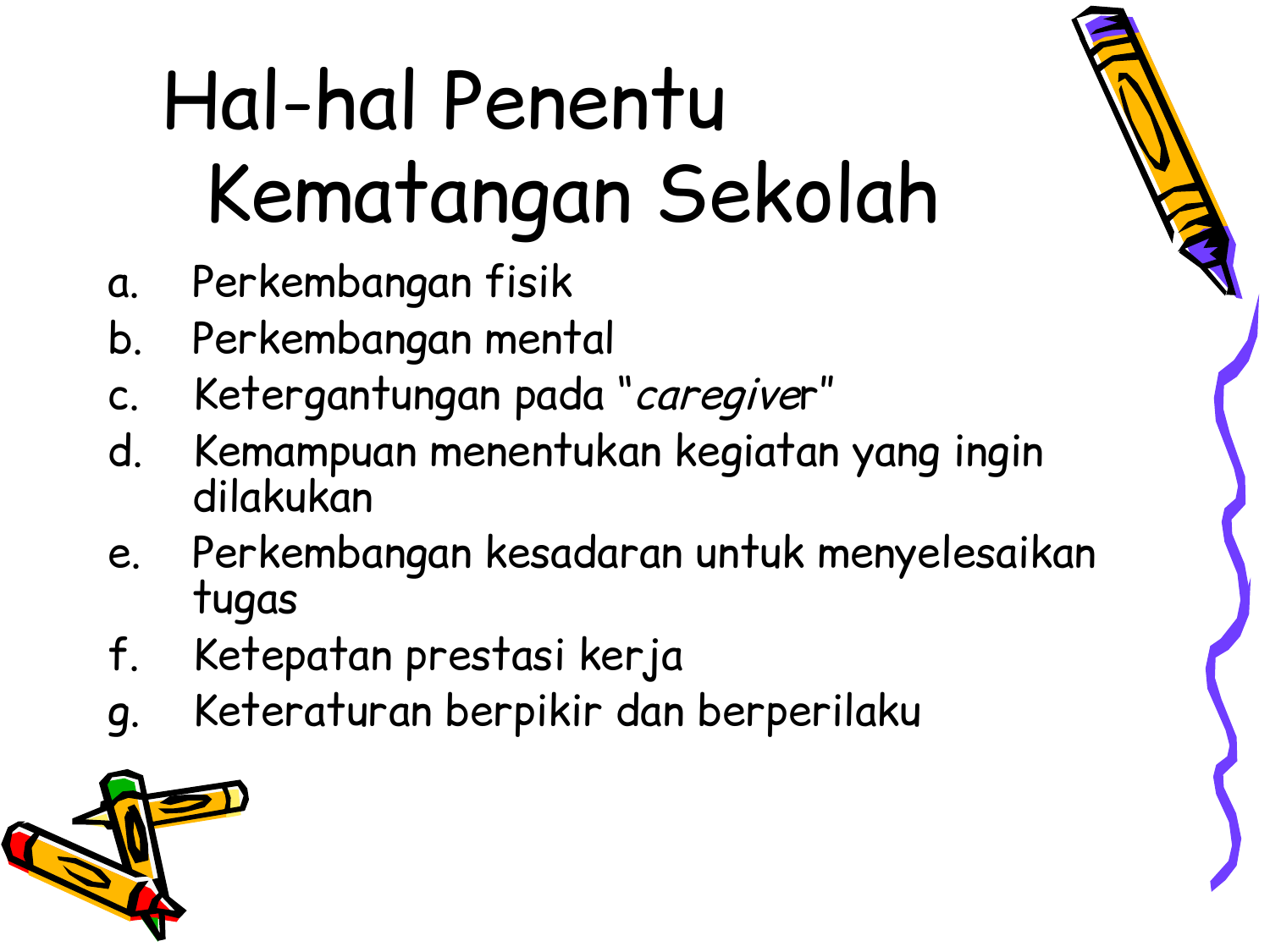

Hal-hal Penentu            Kematangan Sekolah
Perkembangan fisik
Perkembangan mental
Ketergantungan pada “caregiver”
Kemampuan menentukan kegiatan yang ingin dilakukan
Perkembangan kesadaran untuk menyelesaikan tugas
Ketepatan prestasi kerja
Keteraturan berpikir dan berperilaku